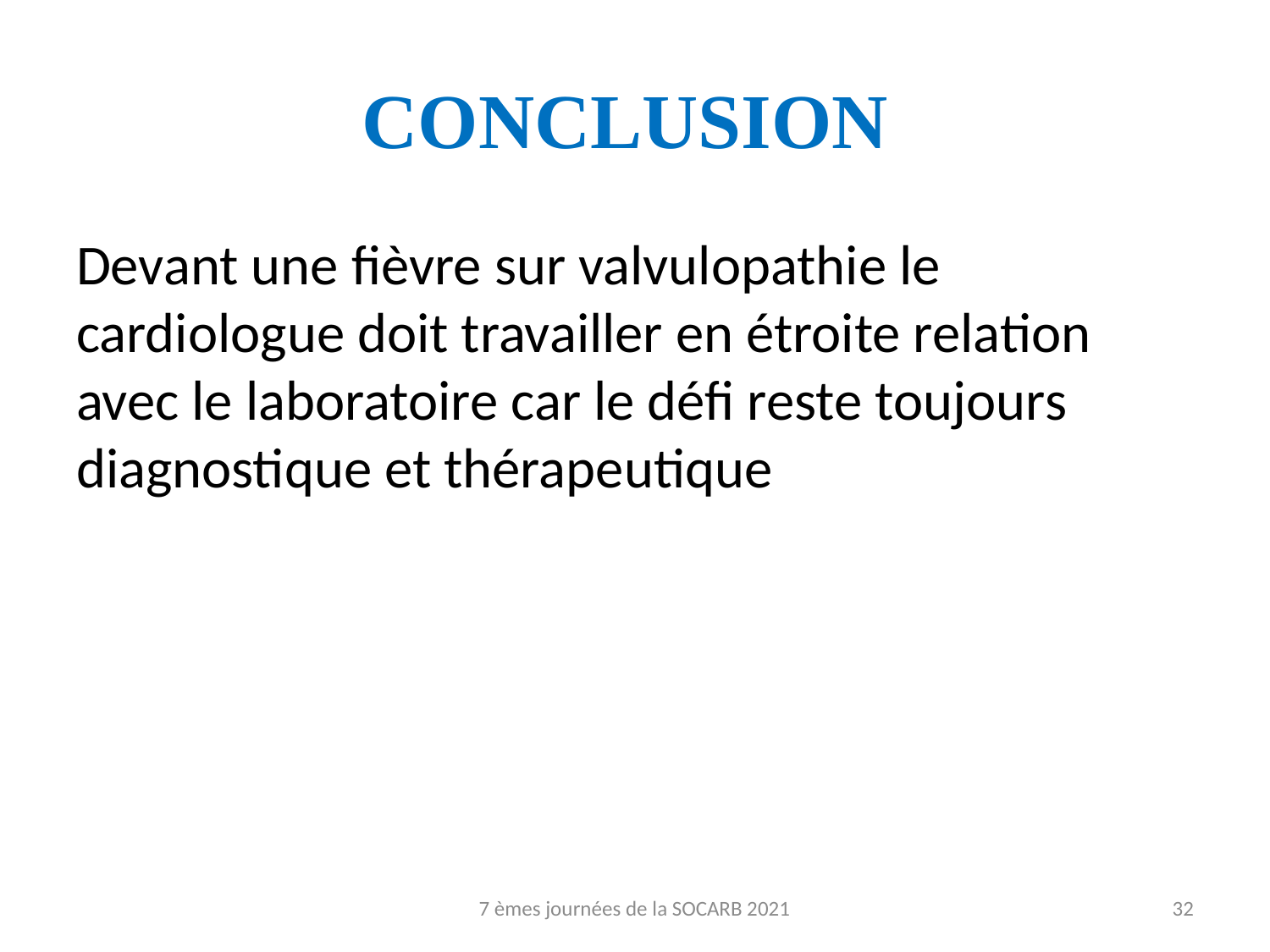

# CONCLUSION
Devant une fièvre sur valvulopathie le cardiologue doit travailler en étroite relation avec le laboratoire car le défi reste toujours diagnostique et thérapeutique
7 èmes journées de la SOCARB 2021
32